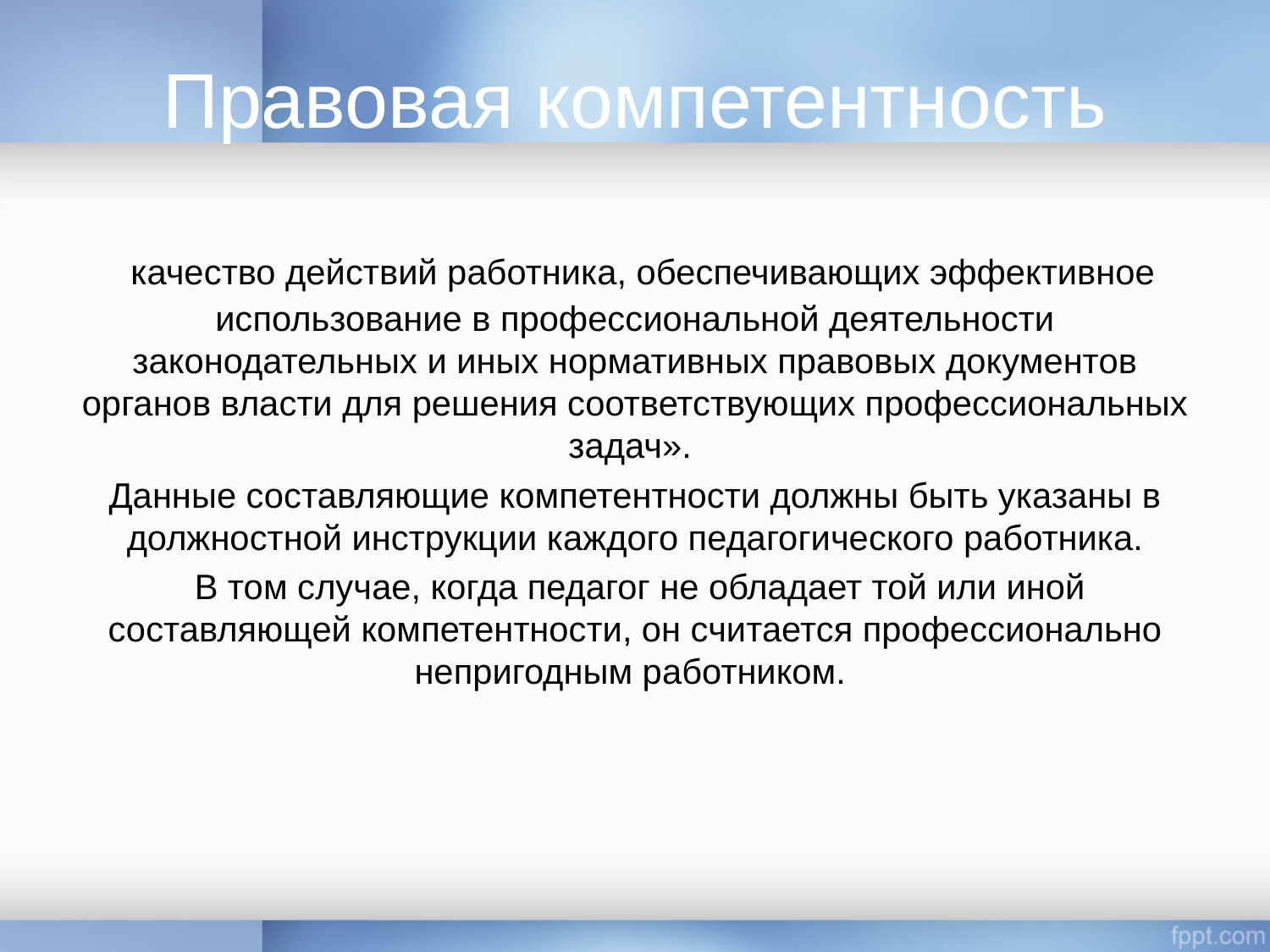

# Правовая компетентность
 качество действий работника, обеспечивающих эффективное использование в профессиональной деятельности законодательных и иных нормативных правовых документов органов власти для решения соответствующих профессиональных задач».
Данные составляющие компетентности должны быть указаны в должностной инструкции каждого педагогического работника.
 В том случае, когда педагог не обладает той или иной составляющей компетентности, он считается профессионально непригодным работником.